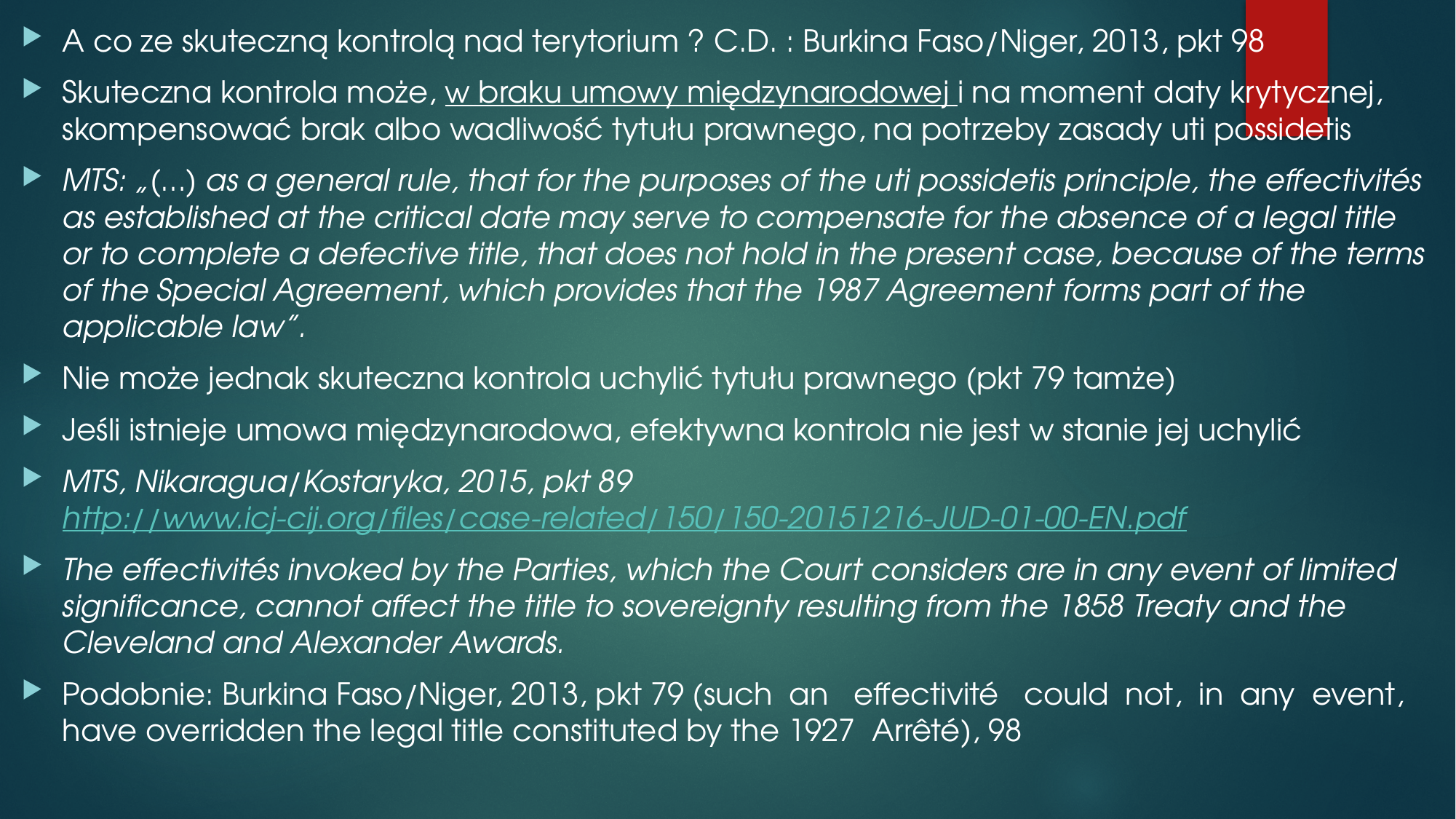

A co ze skuteczną kontrolą nad terytorium ? C.D. : Burkina Faso/Niger, 2013, pkt 98
Skuteczna kontrola może, w braku umowy międzynarodowej i na moment daty krytycznej, skompensować brak albo wadliwość tytułu prawnego, na potrzeby zasady uti possidetis
MTS: „(…) as a general rule, that for the purposes of the uti possidetis principle, the effectivités as established at the critical date may serve to compensate for the absence of a legal title or to complete a defective title, that does not hold in the present case, because of the terms of the Special Agreement, which provides that the 1987 Agreement forms part of the applicable law”.
Nie może jednak skuteczna kontrola uchylić tytułu prawnego (pkt 79 tamże)
Jeśli istnieje umowa międzynarodowa, efektywna kontrola nie jest w stanie jej uchylić
MTS, Nikaragua/Kostaryka, 2015, pkt 89 http://www.icj-cij.org/files/case-related/150/150-20151216-JUD-01-00-EN.pdf
The effectivités invoked by the Parties, which the Court considers are in any event of limited significance, cannot affect the title to sovereignty resulting from the 1858 Treaty and the Cleveland and Alexander Awards.
Podobnie: Burkina Faso/Niger, 2013, pkt 79 (such  an   effectivité   could  not,  in  any  event,   have overridden the legal title constituted by the 1927  Arrêté), 98